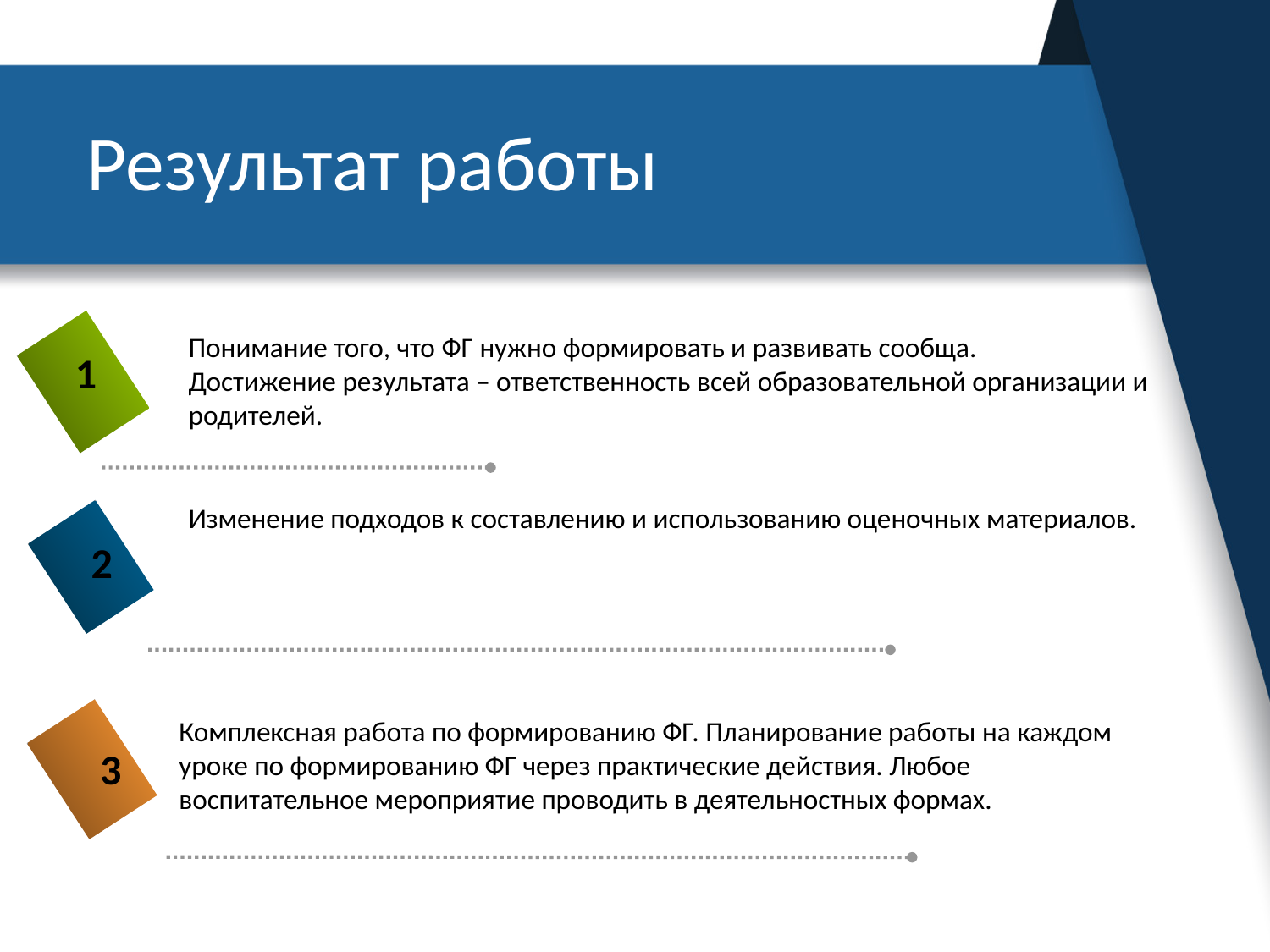

# Результат работы

Понимание того, что ФГ нужно формировать и развивать сообща.
Достижение результата – ответственность всей образовательной организации и родителей.
1

Изменение подходов к составлению и использованию оценочных материалов.

2

Комплексная работа по формированию ФГ. Планирование работы на каждом уроке по формированию ФГ через практические действия. Любое воспитательное мероприятие проводить в деятельностных формах.

3